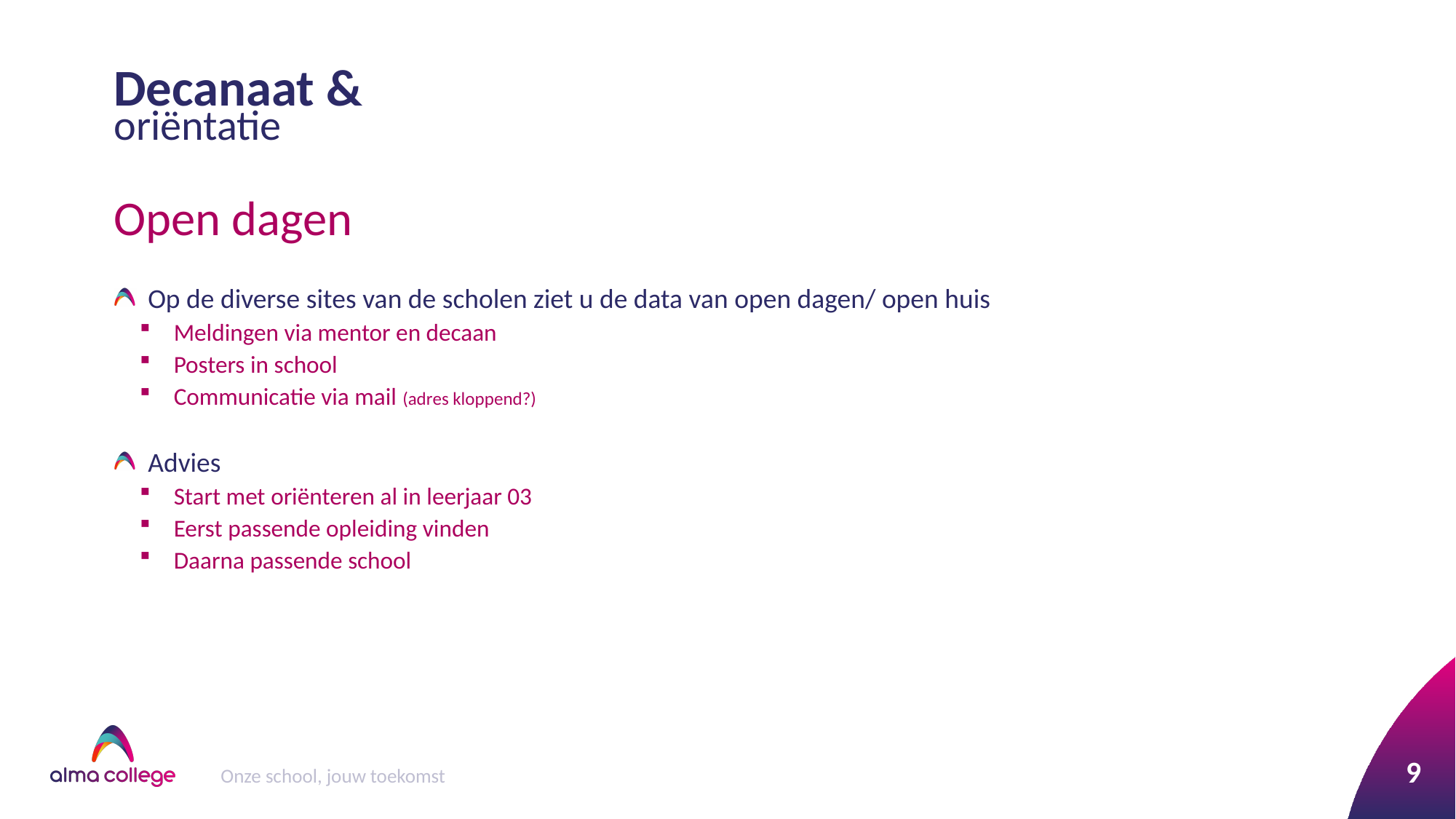

# Decanaat &
oriëntatie
Open dagen
Op de diverse sites van de scholen ziet u de data van open dagen/ open huis
Meldingen via mentor en decaan
Posters in school
Communicatie via mail (adres kloppend?)

Advies
Start met oriënteren al in leerjaar 03
Eerst passende opleiding vinden
Daarna passende school

9
Onze school, jouw toekomst